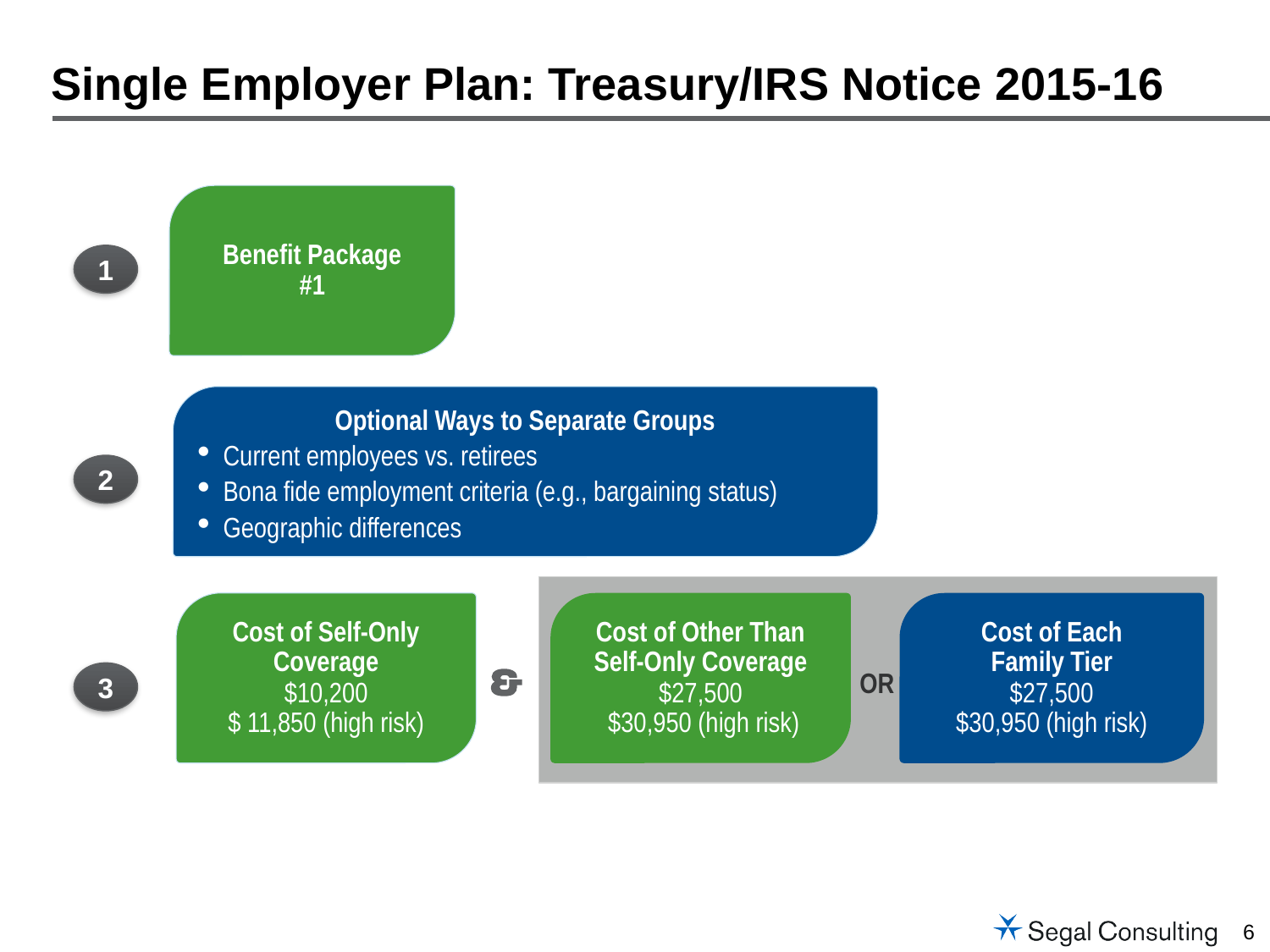

# Single Employer Plan: Treasury/IRS Notice 2015-16
Benefit Package
#1
1
Optional Ways to Separate Groups
Current employees vs. retirees
Bona fide employment criteria (e.g., bargaining status)
Geographic differences
2

Cost of Self-Only Coverage
$10,200
$ 11,850 (high risk)
Cost of Other Than Self-Only Coverage
$27,500
 $30,950 (high risk)
Cost of Each
Family Tier
$27,500
$30,950 (high risk)
&
3
OR